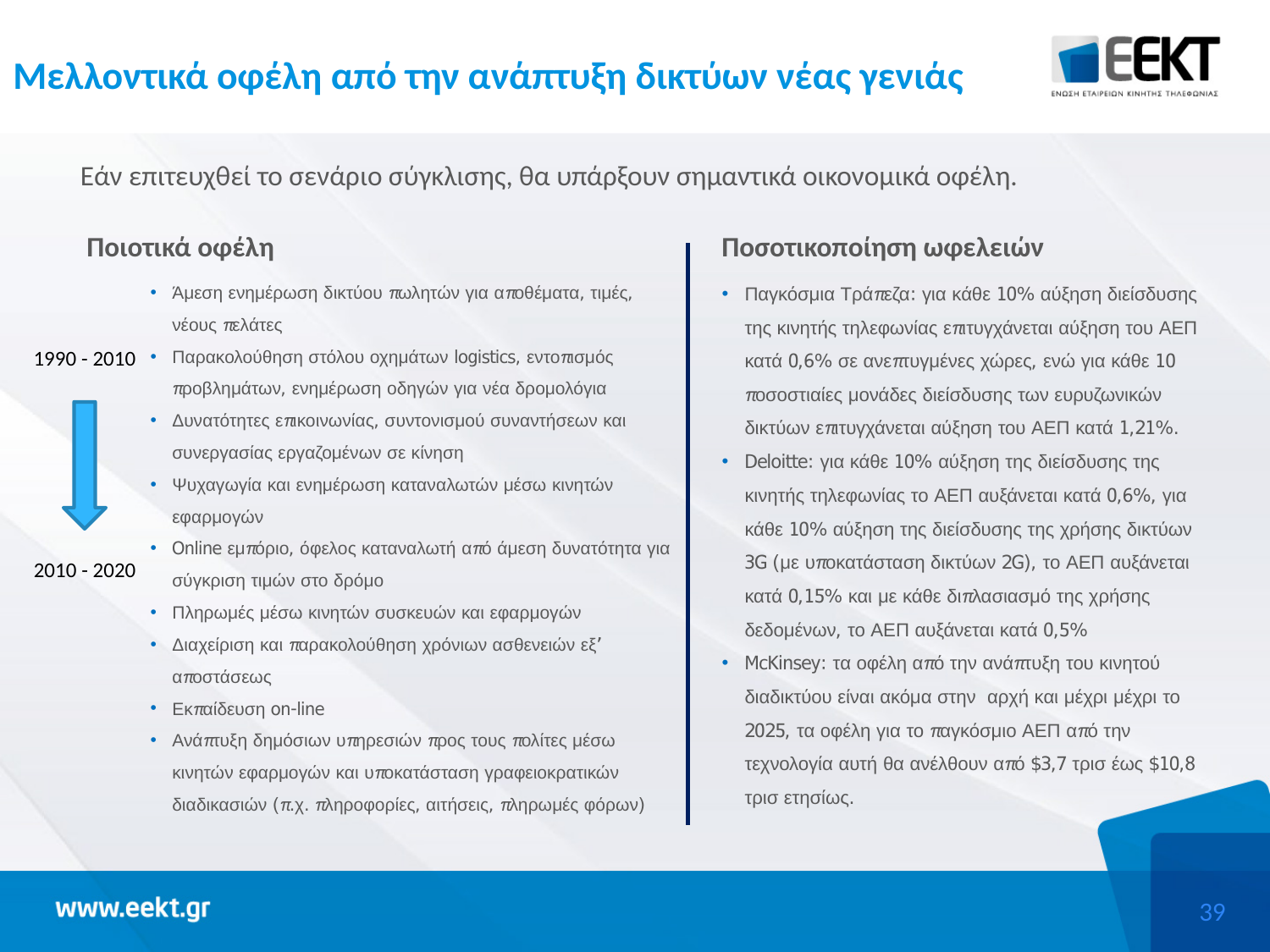

# Μελλοντικά οφέλη από την ανάπτυξη δικτύων νέας γενιάς
Εάν επιτευχθεί το σενάριο σύγκλισης, θα υπάρξουν σημαντικά οικονομικά οφέλη.
Ποιοτικά οφέλη
Ποσοτικοποίηση ωφελειών
Άμεση ενημέρωση δικτύου πωλητών για αποθέματα, τιμές, νέους πελάτες
Παρακολούθηση στόλου οχημάτων logistics, εντοπισμός προβλημάτων, ενημέρωση οδηγών για νέα δρομολόγια
Δυνατότητες επικοινωνίας, συντονισμού συναντήσεων και συνεργασίας εργαζομένων σε κίνηση
Ψυχαγωγία και ενημέρωση καταναλωτών μέσω κινητών εφαρμογών
Online εμπόριο, όφελος καταναλωτή από άμεση δυνατότητα για σύγκριση τιμών στο δρόμο
Πληρωμές μέσω κινητών συσκευών και εφαρμογών
Διαχείριση και παρακολούθηση χρόνιων ασθενειών εξ’ αποστάσεως
Εκπαίδευση on-line
Ανάπτυξη δημόσιων υπηρεσιών προς τους πολίτες μέσω κινητών εφαρμογών και υποκατάσταση γραφειοκρατικών διαδικασιών (π.χ. πληροφορίες, αιτήσεις, πληρωμές φόρων)
Παγκόσμια Τράπεζα: για κάθε 10% αύξηση διείσδυσης της κινητής τηλεφωνίας επιτυγχάνεται αύξηση του ΑΕΠ κατά 0,6% σε ανεπτυγμένες χώρες, ενώ για κάθε 10 ποσοστιαίες μονάδες διείσδυσης των ευρυζωνικών δικτύων επιτυγχάνεται αύξηση του ΑΕΠ κατά 1,21%.
Deloitte: για κάθε 10% αύξηση της διείσδυσης της κινητής τηλεφωνίας το ΑΕΠ αυξάνεται κατά 0,6%, για κάθε 10% αύξηση της διείσδυσης της χρήσης δικτύων 3G (με υποκατάσταση δικτύων 2G), το ΑΕΠ αυξάνεται κατά 0,15% και με κάθε διπλασιασμό της χρήσης δεδομένων, το ΑΕΠ αυξάνεται κατά 0,5%
McKinsey: τα οφέλη από την ανάπτυξη του κινητού διαδικτύου είναι ακόμα στην  αρχή και μέχρι μέχρι το 2025, τα οφέλη για το παγκόσμιο ΑΕΠ από την τεχνολογία αυτή θα ανέλθουν από $3,7 τρισ έως $10,8 τρισ ετησίως.
1990 - 2010

2010 - 2020